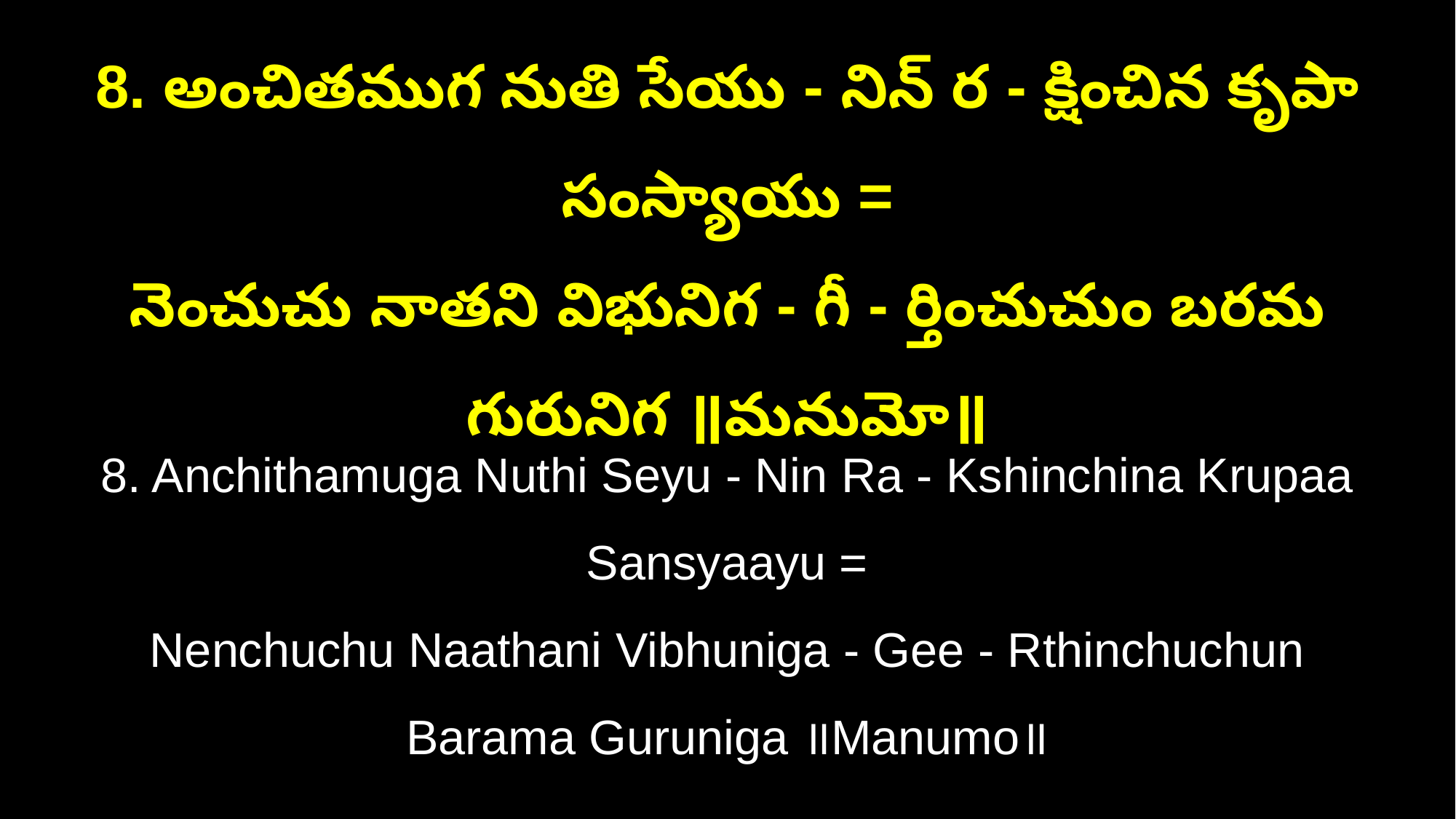

8. అంచితముగ నుతి సేయు - నిన్‌ ర - క్షించిన కృపా సంస్యాయు =
నెంచుచు నాతని విభునిగ - గీ - ర్తించుచుం బరమ గురునిగ ॥మనుమో॥
8. Anchithamuga Nuthi Seyu - Nin Ra - Kshinchina Krupaa Sansyaayu =
Nenchuchu Naathani Vibhuniga - Gee - Rthinchuchun Barama Guruniga ॥Manumo॥